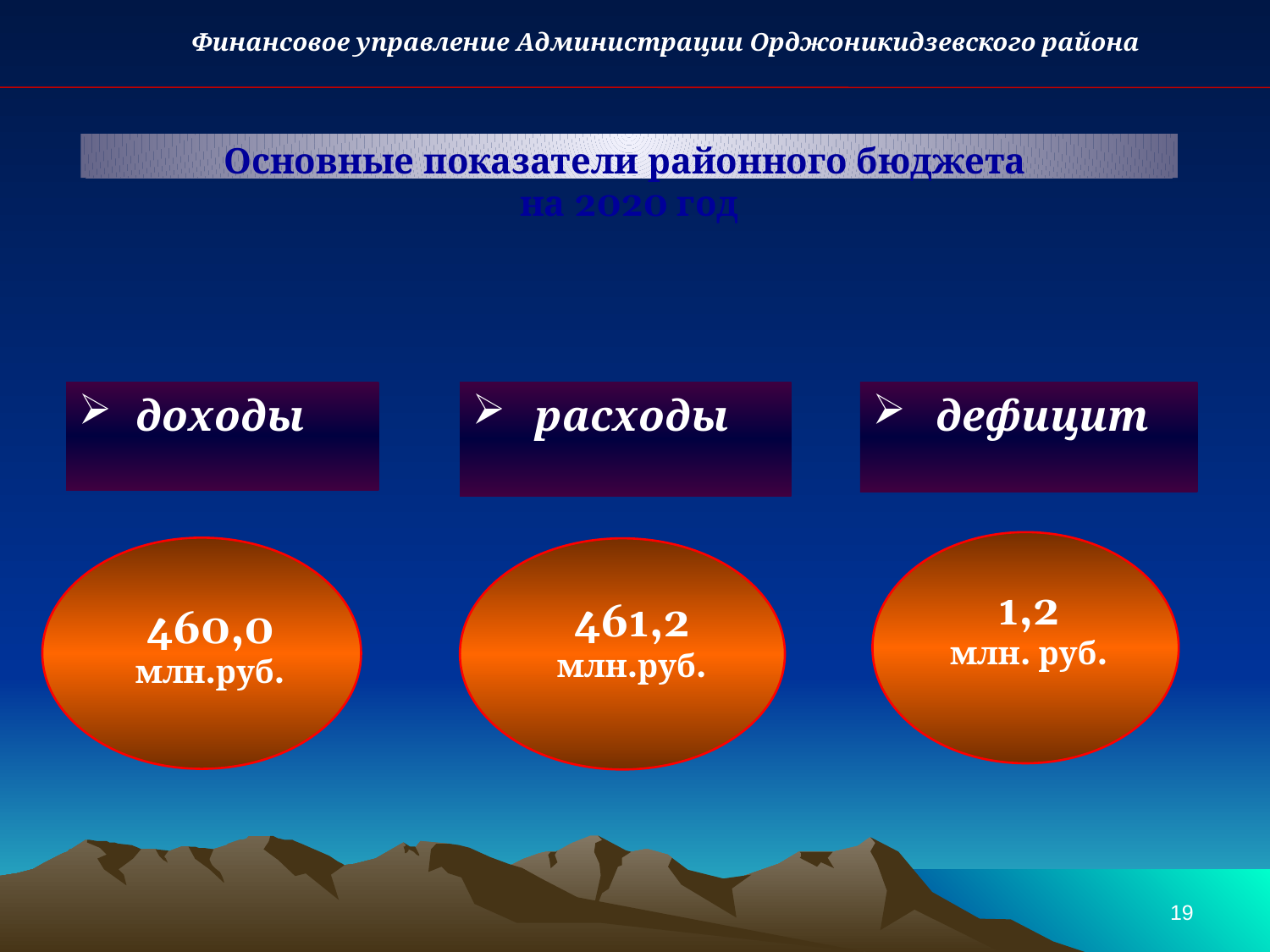

Финансовое управление Администрации Орджоникидзевского района

Основные показатели районного бюджета
на 2020 год

  доходы

расходы

дефицит

1,2
млн. руб.
461,2
млн.руб.
460,0
млн.руб.
19